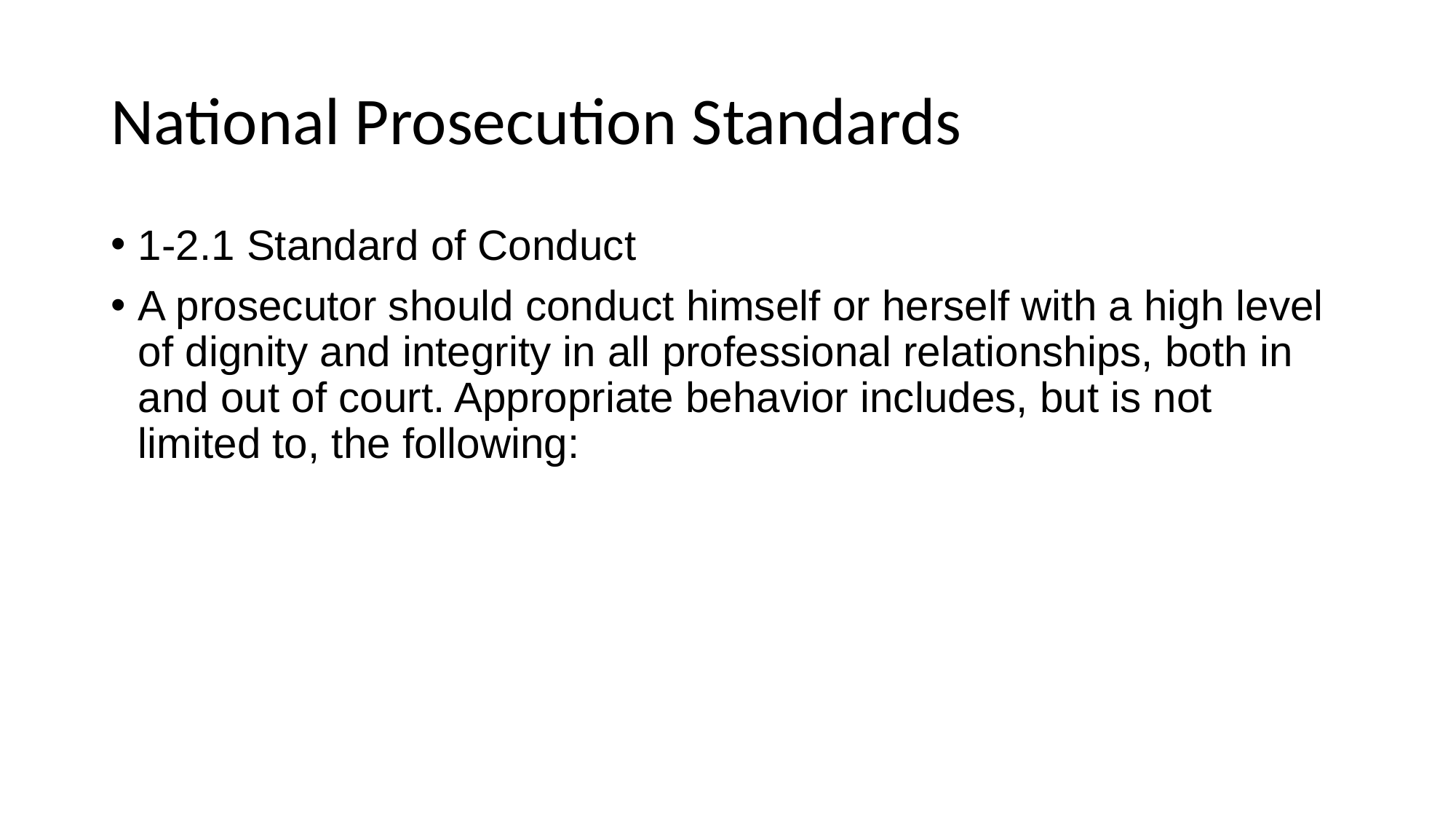

# National Prosecution Standards
1-2.1 Standard of Conduct
A prosecutor should conduct himself or herself with a high level of dignity and integrity in all professional relationships, both in and out of court. Appropriate behavior includes, but is not limited to, the following: